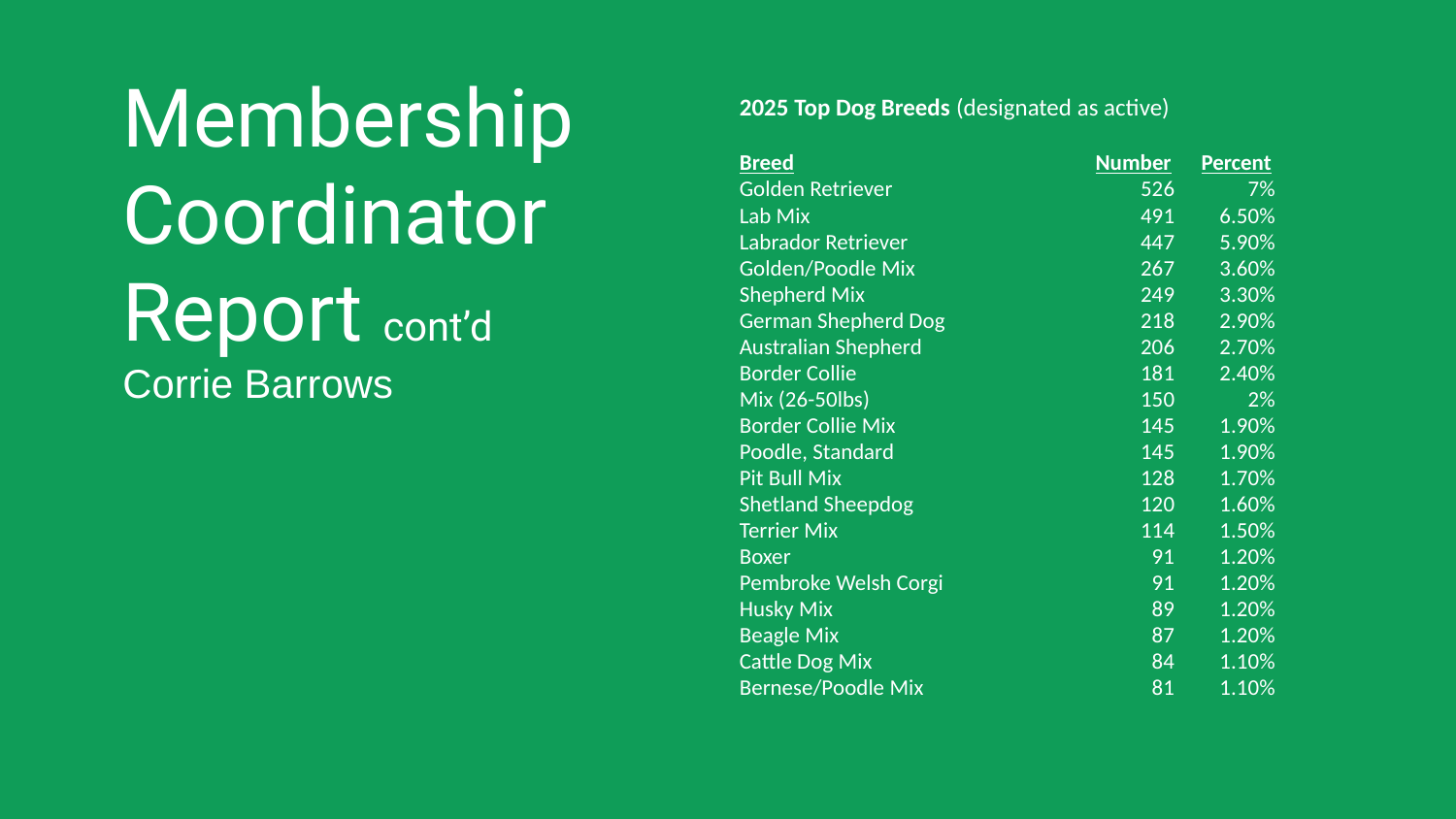

# Membership Coordinator Report cont’d
Corrie Barrows
| 2025 Top Dog Breeds (designated as active) |  |  |
| --- | --- | --- |
|  |  |  |
| Breed | Number | Percent |
| Golden Retriever | 526 | 7% |
| Lab Mix | 491 | 6.50% |
| Labrador Retriever | 447 | 5.90% |
| Golden/Poodle Mix | 267 | 3.60% |
| Shepherd Mix | 249 | 3.30% |
| German Shepherd Dog | 218 | 2.90% |
| Australian Shepherd | 206 | 2.70% |
| Border Collie | 181 | 2.40% |
| Mix (26-50lbs) | 150 | 2% |
| Border Collie Mix | 145 | 1.90% |
| Poodle, Standard | 145 | 1.90% |
| Pit Bull Mix | 128 | 1.70% |
| Shetland Sheepdog | 120 | 1.60% |
| Terrier Mix | 114 | 1.50% |
| Boxer | 91 | 1.20% |
| Pembroke Welsh Corgi | 91 | 1.20% |
| Husky Mix | 89 | 1.20% |
| Beagle Mix | 87 | 1.20% |
| Cattle Dog Mix | 84 | 1.10% |
| Bernese/Poodle Mix | 81 | 1.10% |
|  |  |  |
|  |  |  |